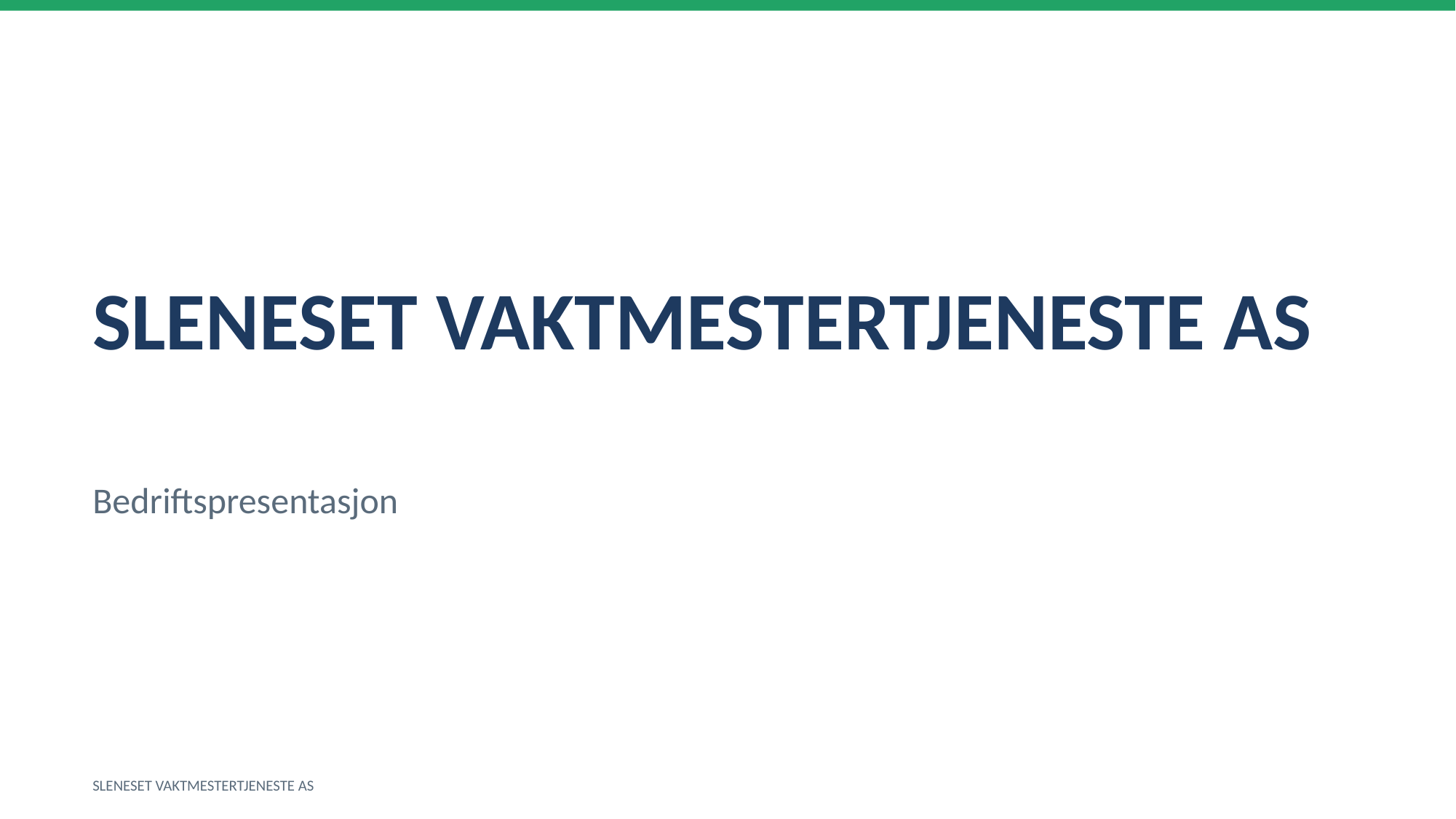

SLENESET VAKTMESTERTJENESTE AS
Bedriftspresentasjon
SLENESET VAKTMESTERTJENESTE AS